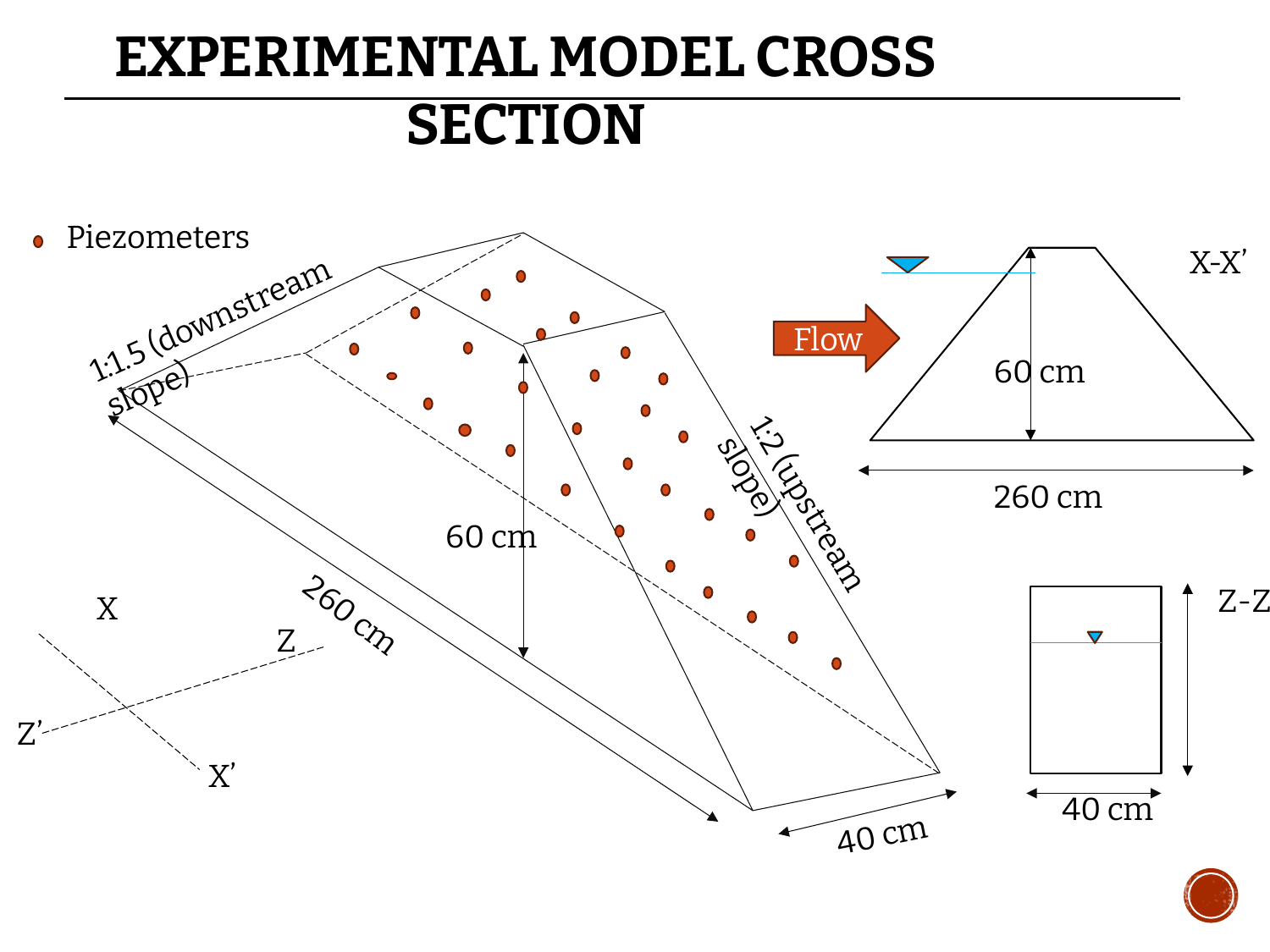

EXPERIMENTAL MODEL CROSS SECTION
Piezometers

X-X’

1:1.5 (downstream slope)

Flow

60 cm

260 cm

60 cm
1:2 (upstream slope)

Z-Z’
X

260 cm

Z

Z’
X’
40 cm
40 cm